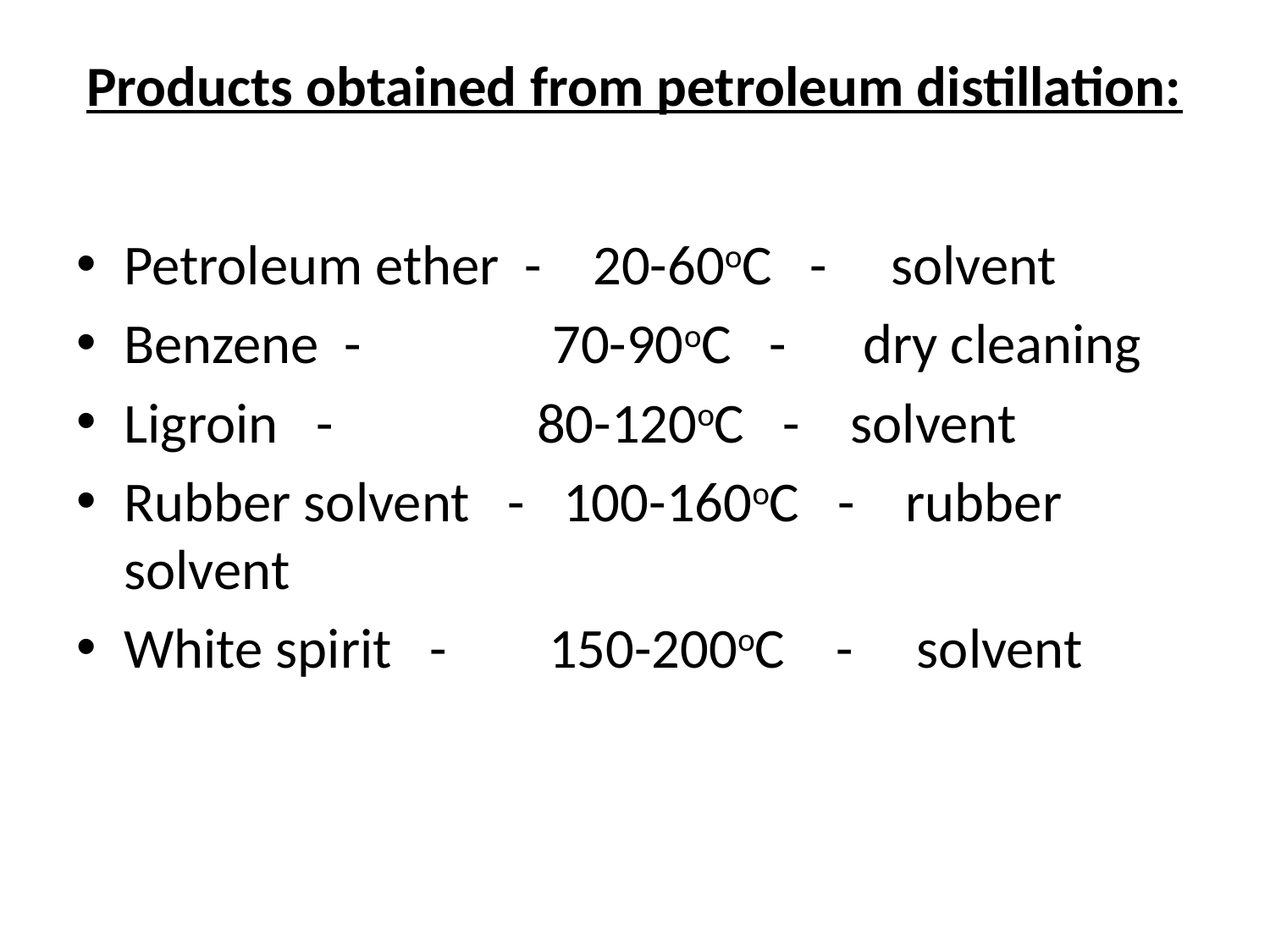

# Products obtained from petroleum distillation:
Petroleum ether  -    20-60oC   -     solvent
Benzene  -               70-90oC   -      dry cleaning
Ligroin   -                80-120oC   -    solvent
Rubber solvent   -   100-160oC   -    rubber solvent
White spirit   -        150-200oC    -     solvent